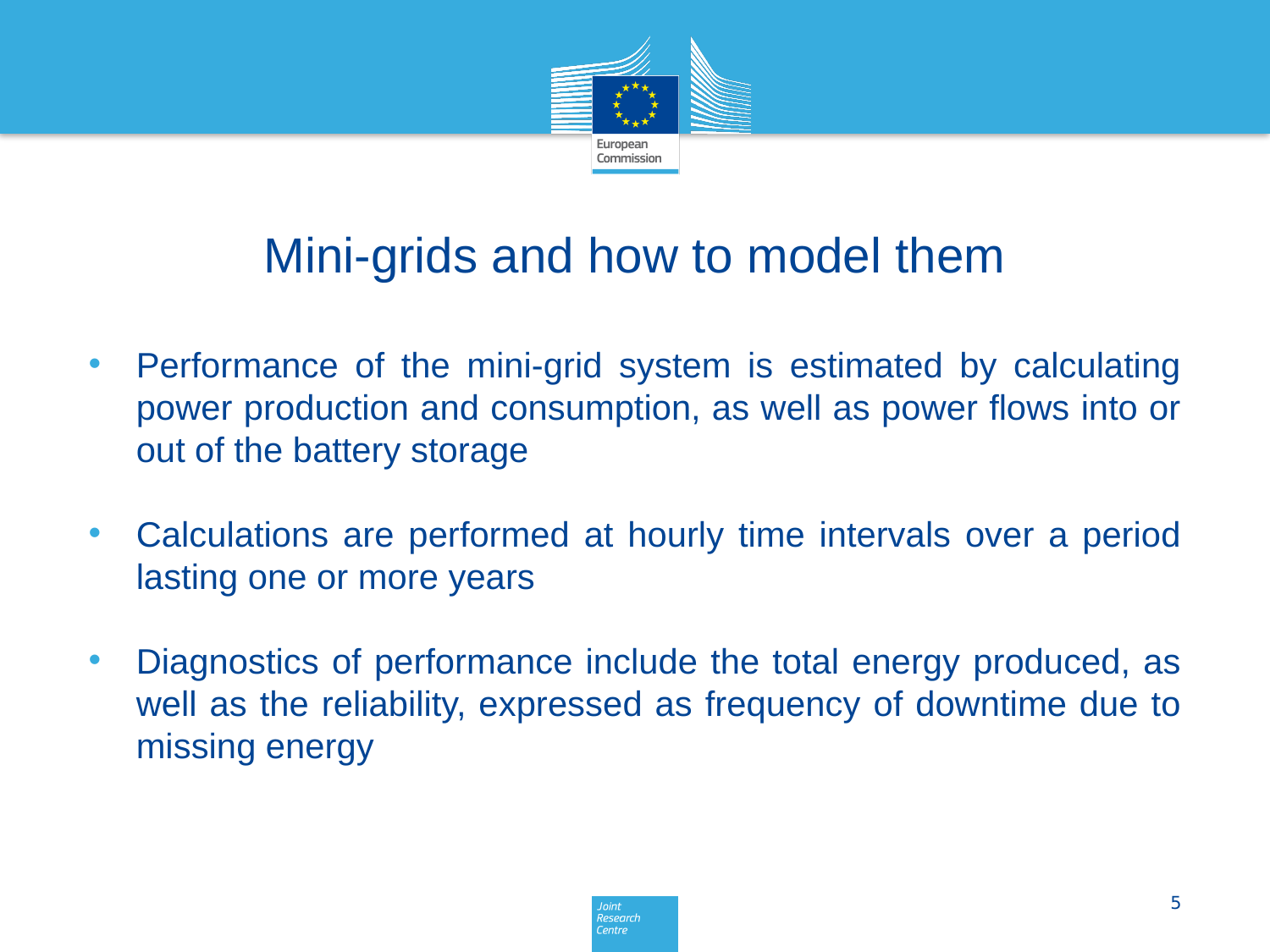

# Mini-grids and how to model them

Performance of the mini-grid system is estimated by calculating power production and consumption, as well as power flows into or out of the battery storage

Calculations are performed at hourly time intervals over a period lasting one or more years

Diagnostics of performance include the total energy produced, as well as the reliability, expressed as frequency of downtime due to missing energy
5